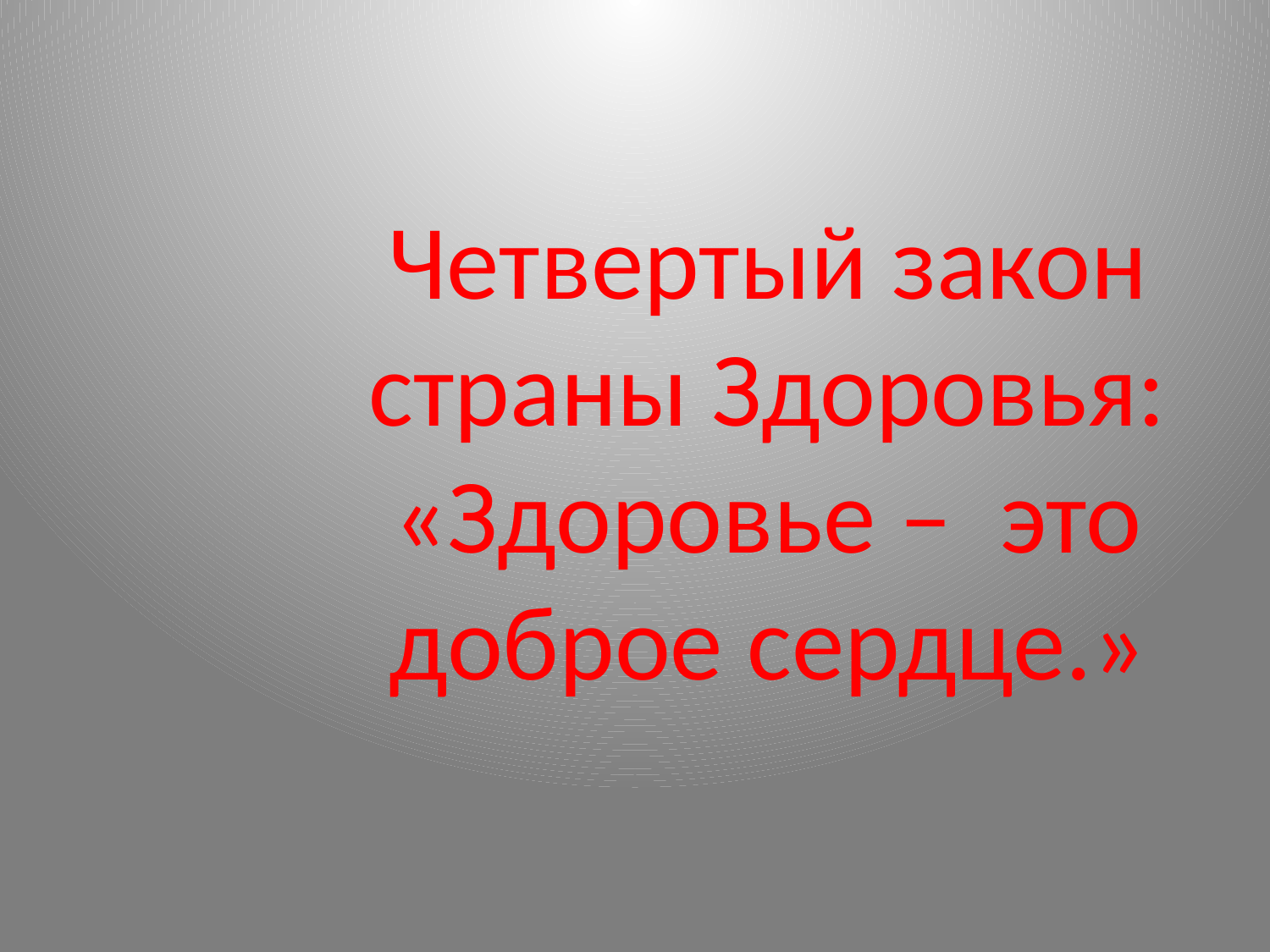

Четвертый закон страны Здоровья: «Здоровье –  это доброе сердце.»